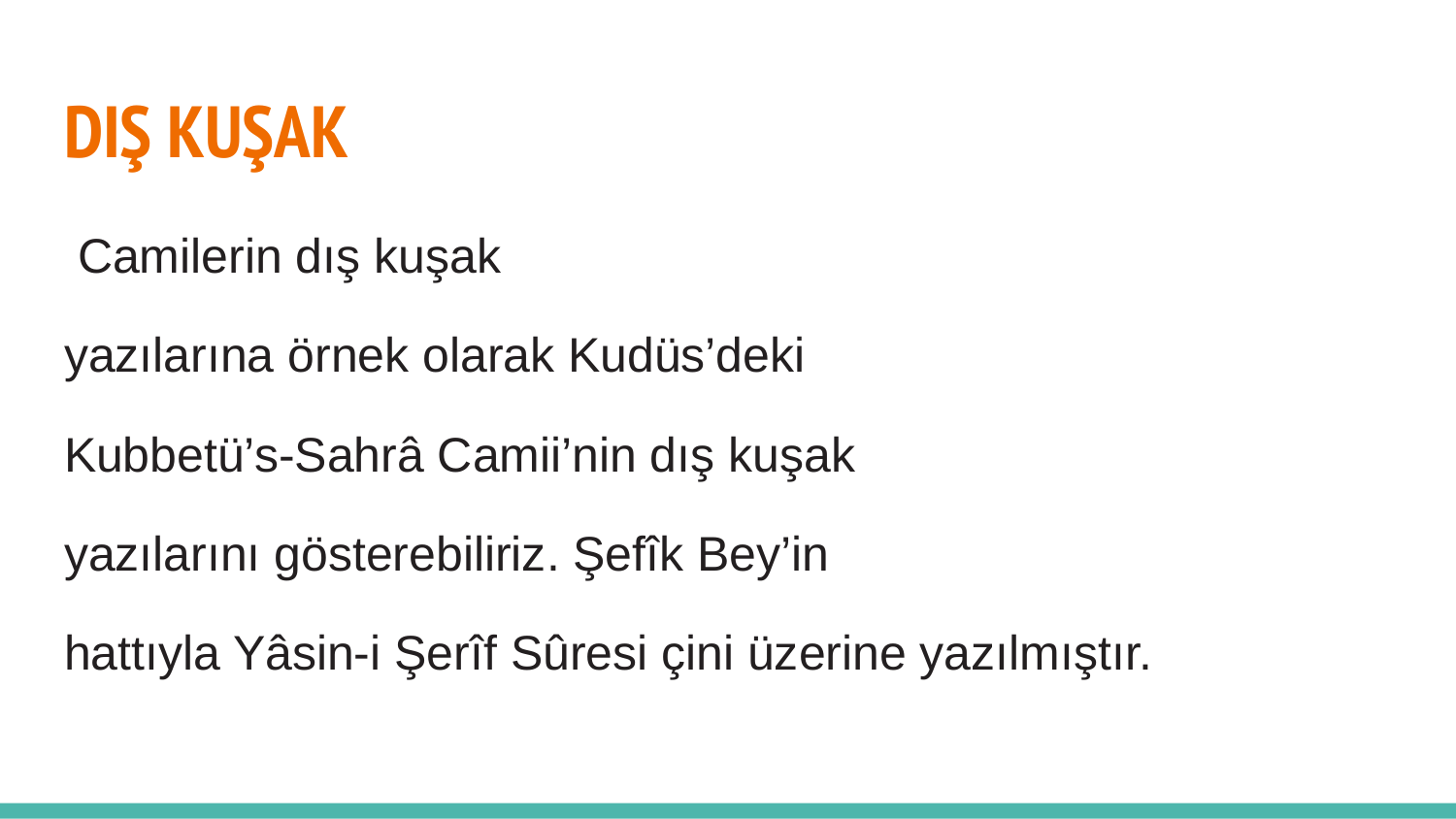

# DIŞ KUŞAK
 Camilerin dış kuşak
yazılarına örnek olarak Kudüs’deki
Kubbetü’s-Sahrâ Camii’nin dış kuşak
yazılarını gösterebiliriz. Şefîk Bey’in
hattıyla Yâsin-i Şerîf Sûresi çini üzerine yazılmıştır.